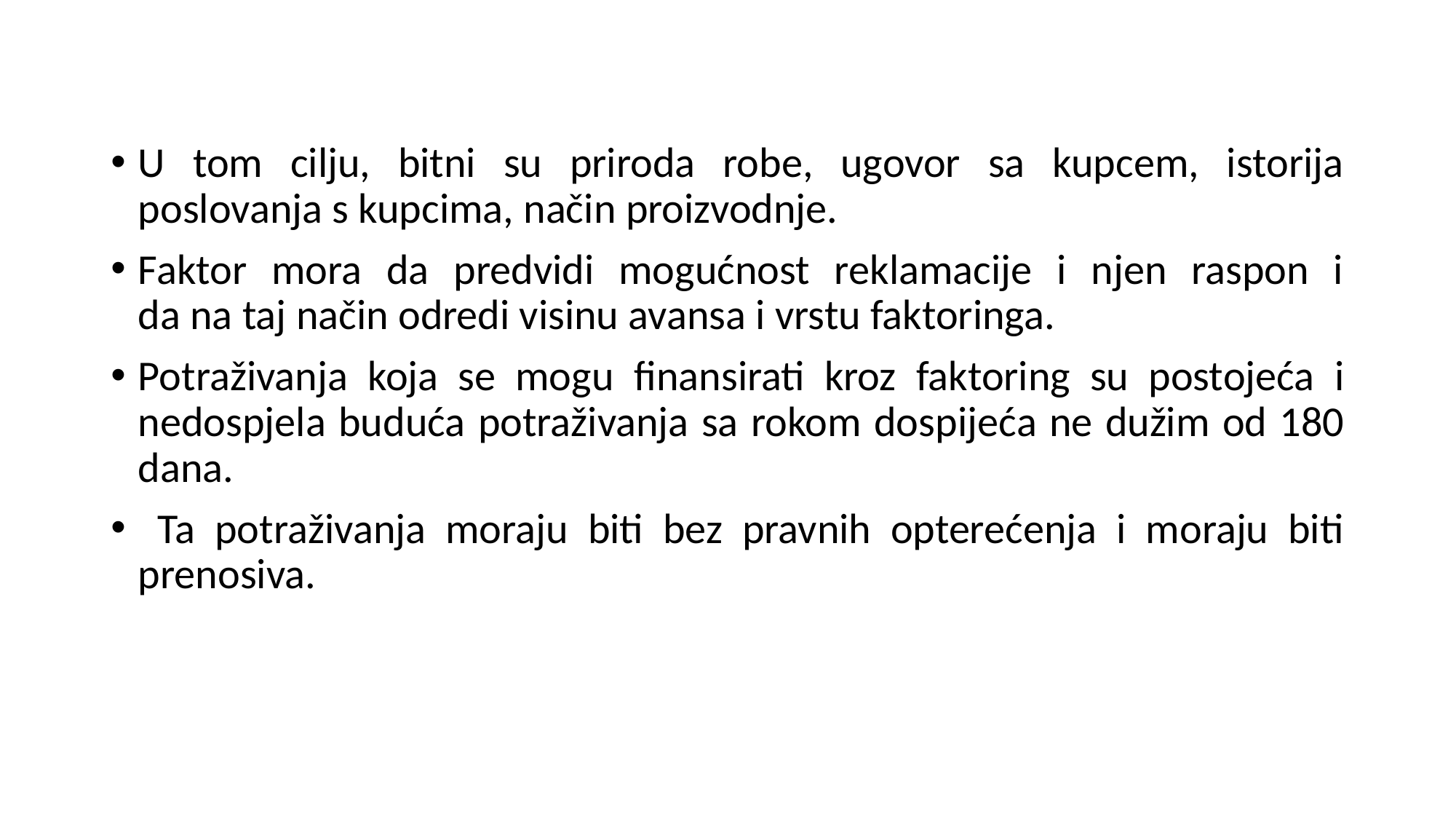

U tom cilju, bitni su priroda robe, ugovor sa kupcem, istorija poslovanja s kupcima, način proizvodnje.
Faktor mora da predvidi mogućnost reklamacije i njen raspon i
da na taj način odredi visinu avansa i vrstu faktoringa.
Potraživanja koja se mogu finansirati kroz faktoring su postojeća i nedospjela buduća potraživanja sa rokom dospijeća ne dužim od 180 dana.
 Ta potraživanja moraju biti bez pravnih opterećenja i moraju biti prenosiva.